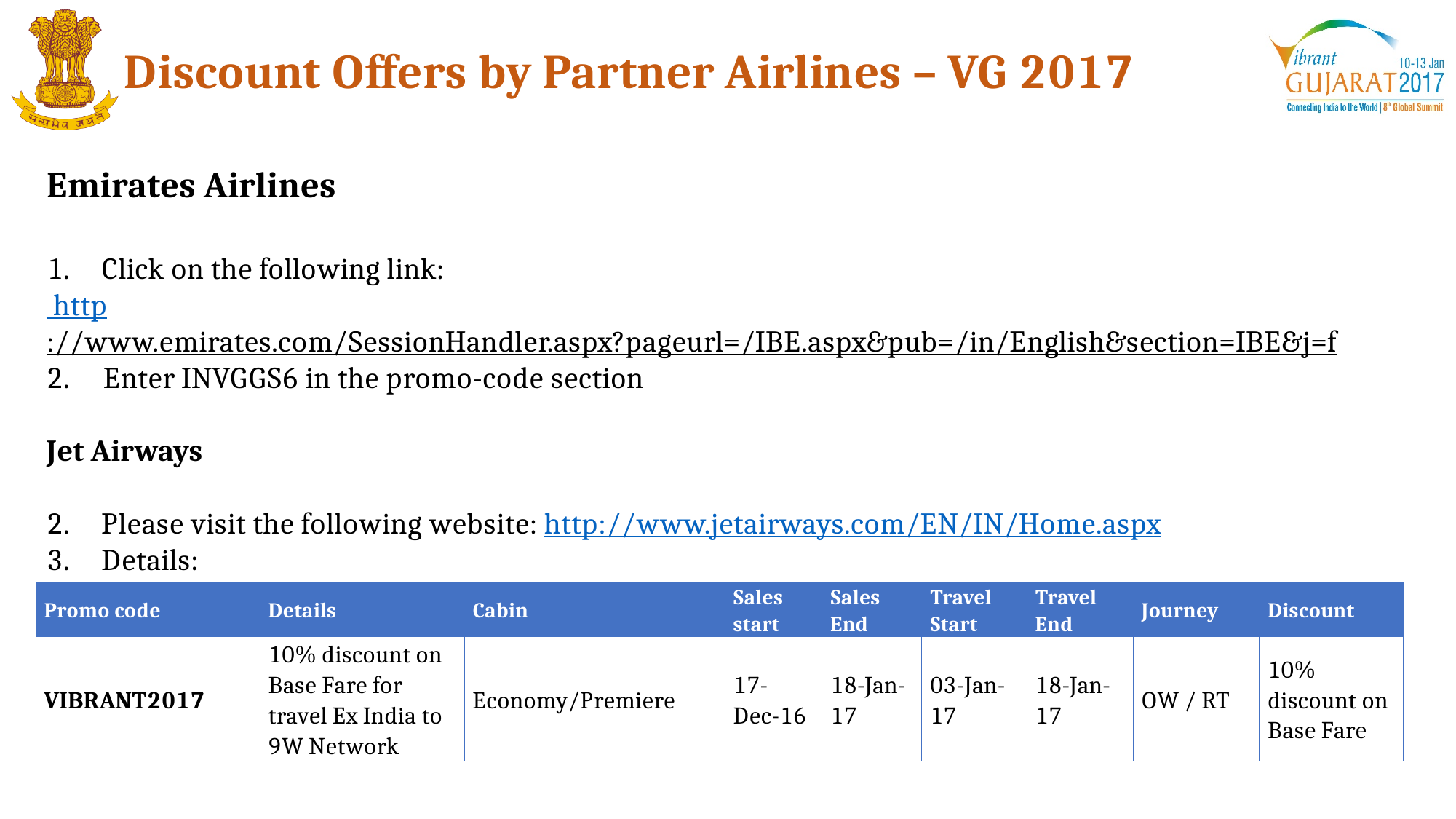

Discount Offers by Partner Airlines – VG 2017
Emirates Airlines

Click on the following link:
 http://www.emirates.com/SessionHandler.aspx?pageurl=/IBE.aspx&pub=/in/English&section=IBE&j=f
2.     Enter INVGGS6 in the promo-code section

Jet Airways

Please visit the following website: http://www.jetairways.com/EN/IN/Home.aspx
Details:

| Promo code | Details | Cabin | Sales start | Sales End | Travel Start | Travel End | Journey | Discount |
| --- | --- | --- | --- | --- | --- | --- | --- | --- |
| VIBRANT2017 | 10% discount on Base Fare for travel Ex India to 9W Network | Economy/Premiere | 17-Dec-16 | 18-Jan-17 | 03-Jan-17 | 18-Jan-17 | OW / RT | 10% discount on Base Fare |